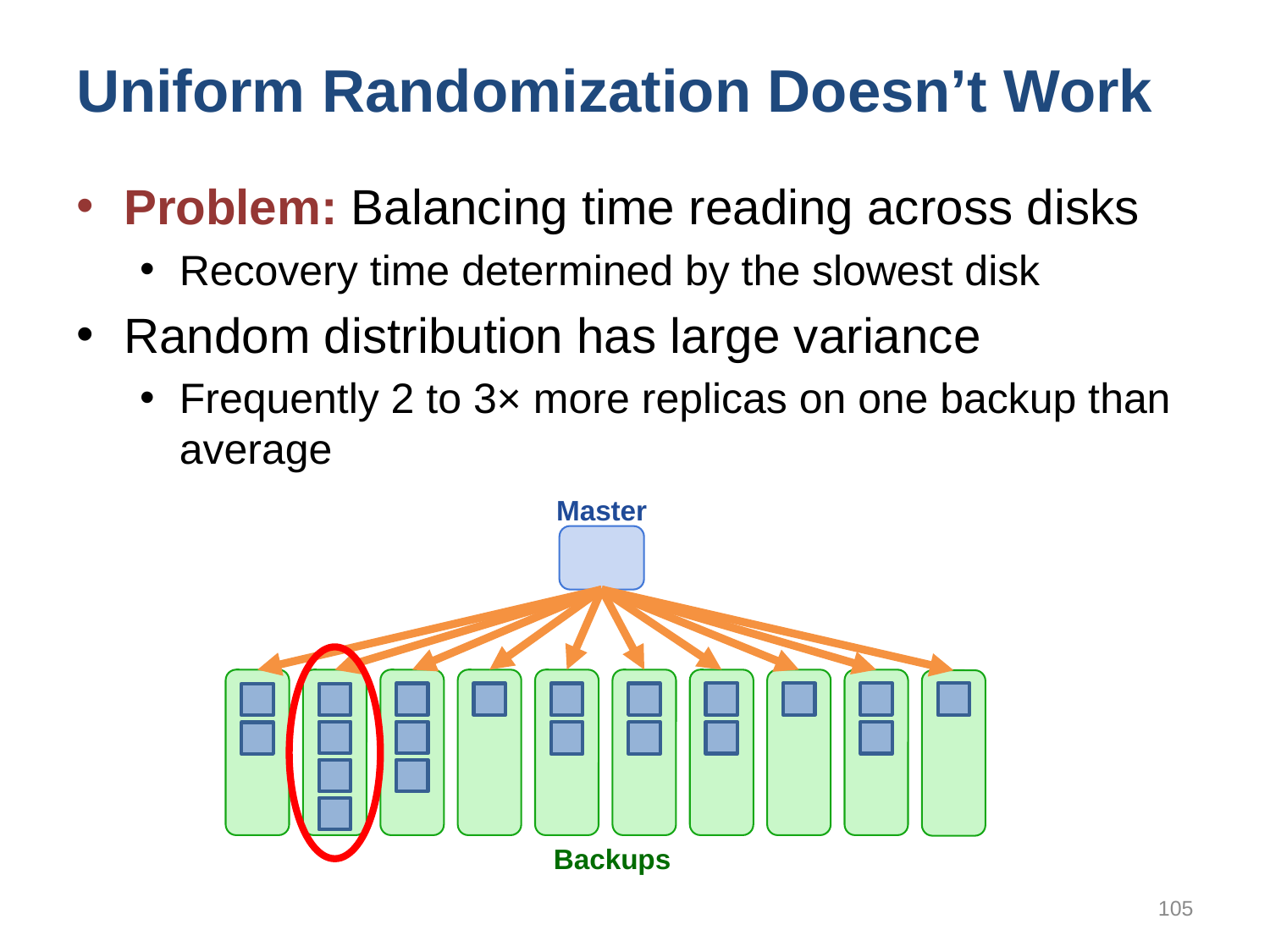

# Uniform Randomization Doesn’t Work
Problem: Balancing time reading across disks
Recovery time determined by the slowest disk
Random distribution has large variance
Frequently 2 to 3× more replicas on one backup than average

Master

Backups
105